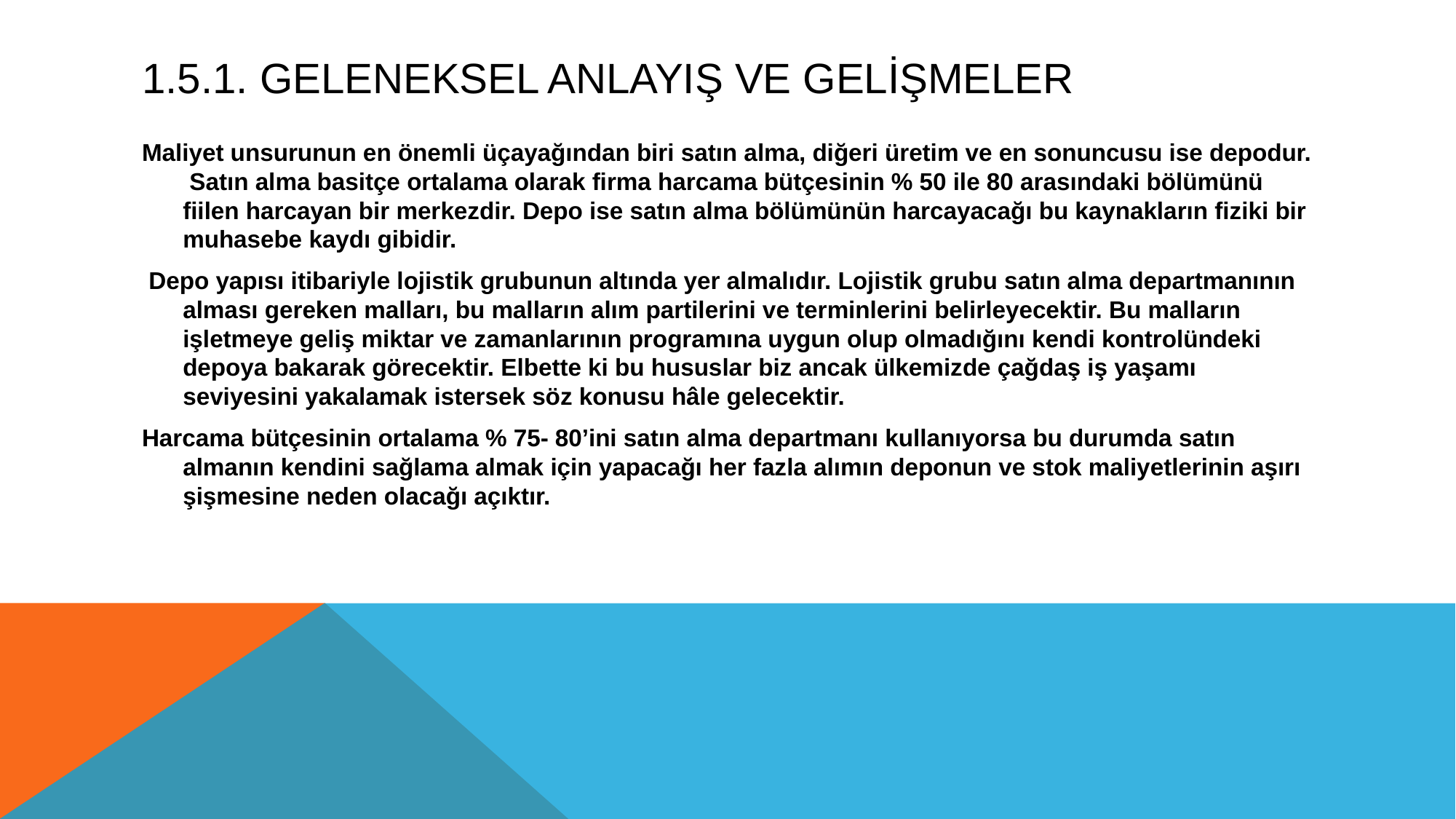

# 1.5.1. Geleneksel Anlayış ve Gelişmeler
Maliyet unsurunun en önemli üçayağından biri satın alma, diğeri üretim ve en sonuncusu ise depodur.  Satın alma basitçe ortalama olarak firma harcama bütçesinin % 50 ile 80 arasındaki bölümünü fiilen harcayan bir merkezdir. Depo ise satın alma bölümünün harcayacağı bu kaynakların fiziki bir muhasebe kaydı gibidir.
 Depo yapısı itibariyle lojistik grubunun altında yer almalıdır. Lojistik grubu satın alma departmanının alması gereken malları, bu malların alım partilerini ve terminlerini belirleyecektir. Bu malların işletmeye geliş miktar ve zamanlarının programına uygun olup olmadığını kendi kontrolündeki depoya bakarak görecektir. Elbette ki bu hususlar biz ancak ülkemizde çağdaş iş yaşamı seviyesini yakalamak istersek söz konusu hâle gelecektir.
Harcama bütçesinin ortalama % 75- 80’ini satın alma departmanı kullanıyorsa bu durumda satın almanın kendini sağlama almak için yapacağı her fazla alımın deponun ve stok maliyetlerinin aşırı şişmesine neden olacağı açıktır.